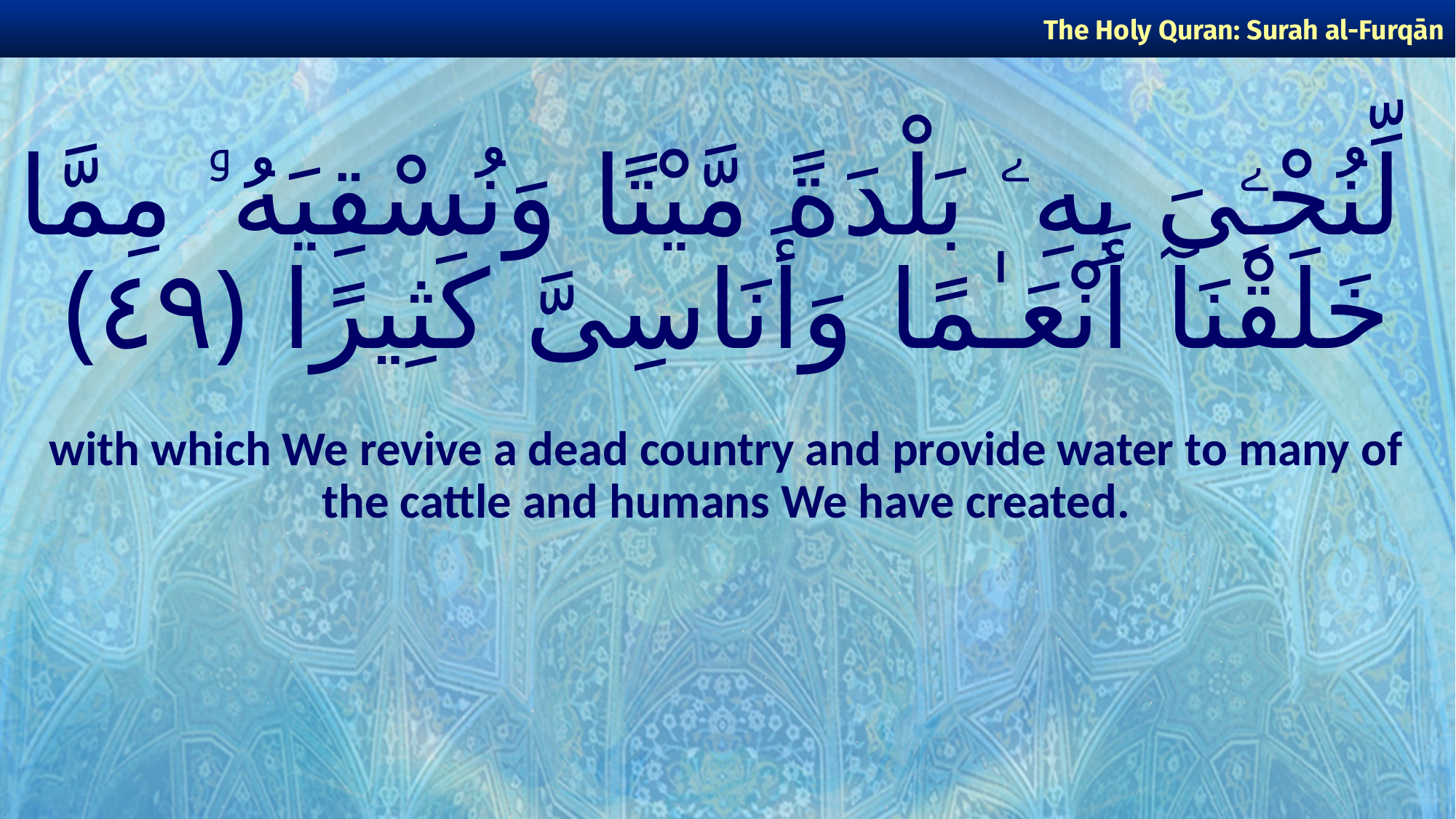

The Holy Quran: Surah al-Furqān
# لِّنُحْـِۧىَ بِهِۦ بَلْدَةً مَّيْتًا وَنُسْقِيَهُۥ مِمَّا خَلَقْنَآ أَنْعَـٰمًا وَأَنَاسِىَّ كَثِيرًا ﴿٤٩﴾
with which We revive a dead country and provide water to many of the cattle and humans We have created.